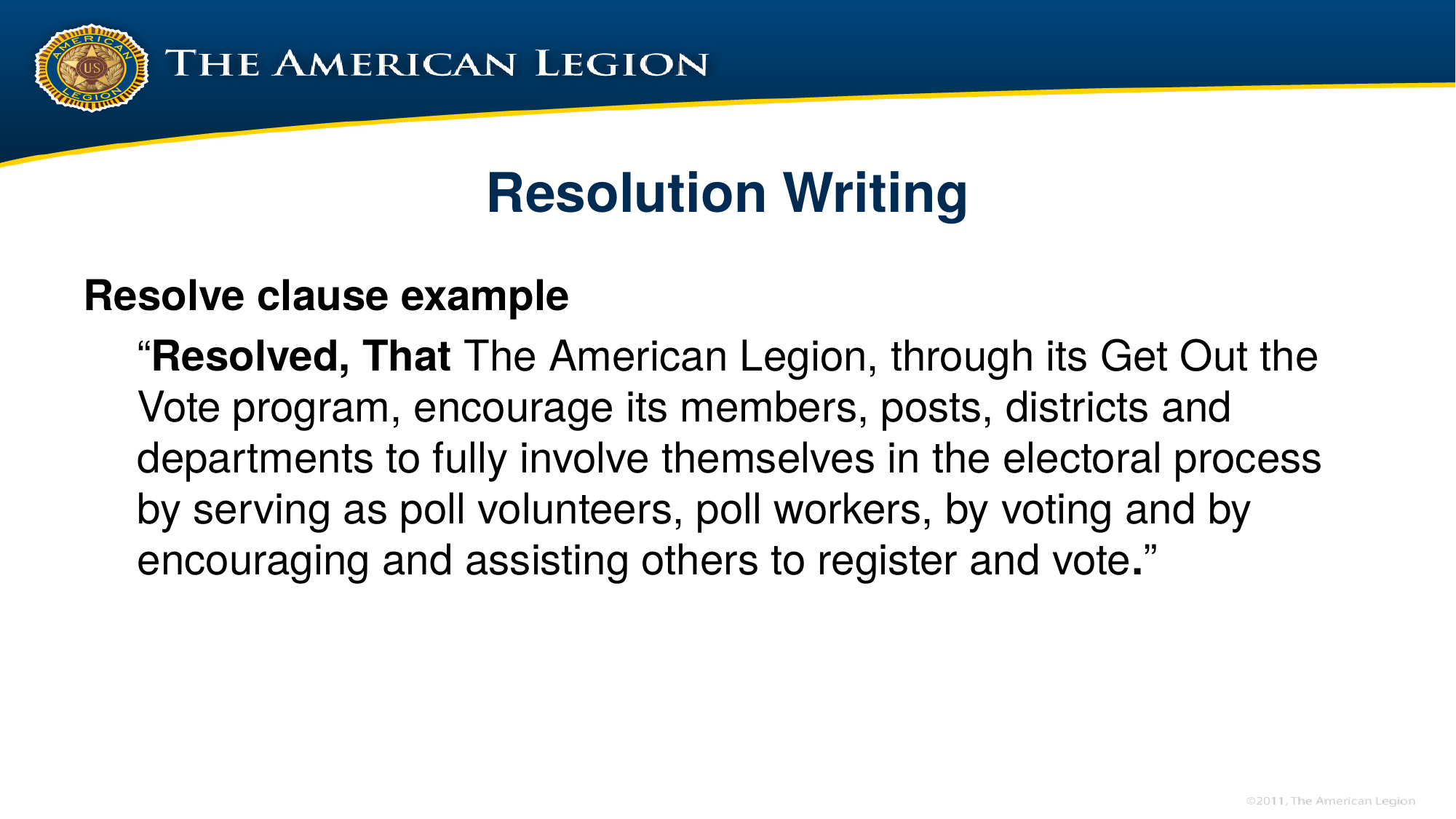

# Resolution Writing
Resolve clause example
“Resolved, That The American Legion, through its Get Out the Vote program, encourage its members, posts, districts and departments to fully involve themselves in the electoral process by serving as poll volunteers, poll workers, by voting and by encouraging and assisting others to register and vote.”